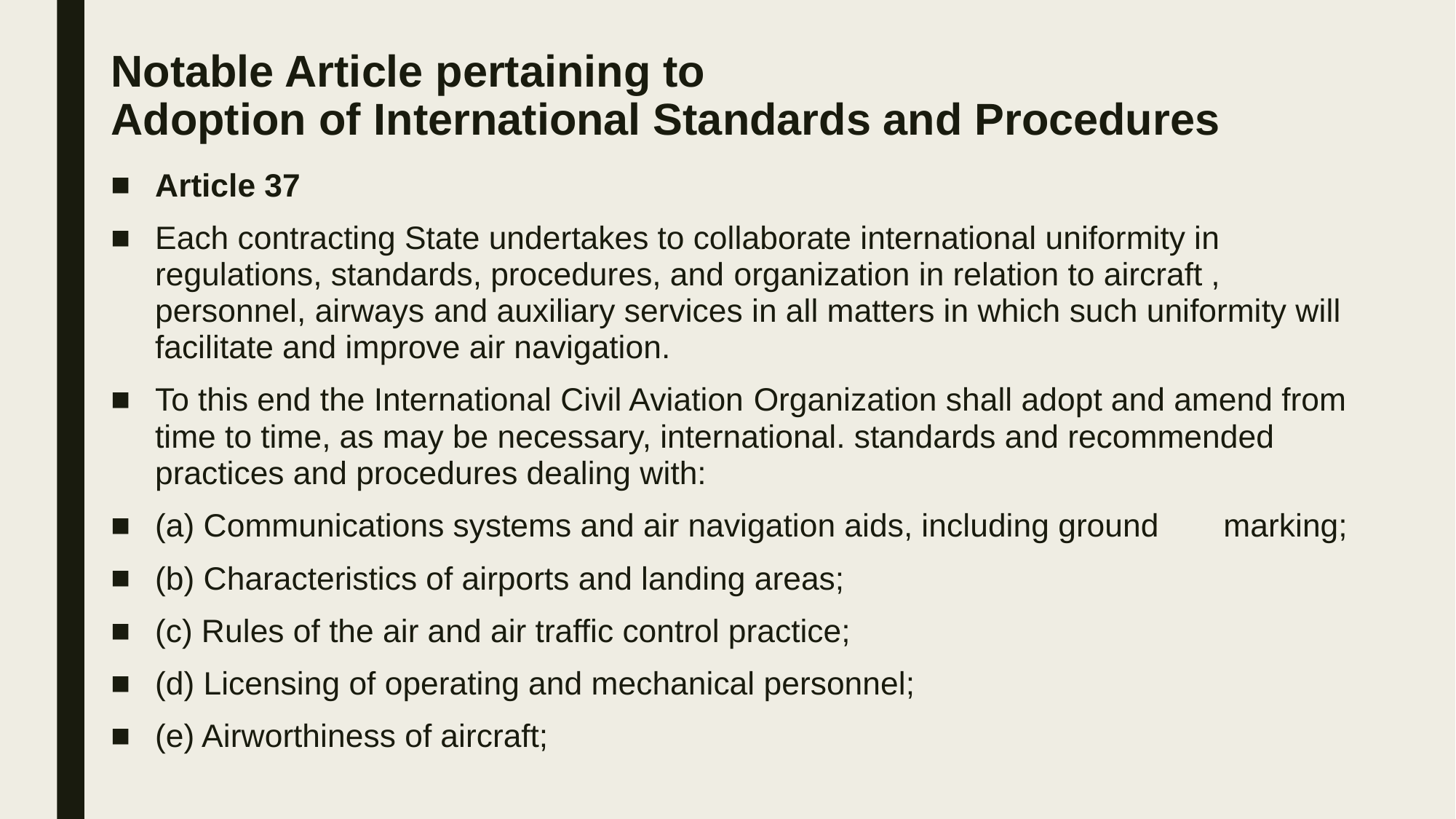

# Notable Article pertaining to Adoption of International Standards and Procedures
Article 37
Each contracting State undertakes to collaborate international uniformity in regulations, standards, procedures, and organization in relation to aircraft , personnel, airways and auxiliary services in all matters in which such uniformity will facilitate and improve air navigation.
To this end the International Civil Aviation Organization shall adopt and amend from time to time, as may be necessary, international. standards and recommended practices and procedures dealing with:
(a) Communications systems and air navigation aids, including ground 	marking;
(b) Characteristics of airports and landing areas;
(c) Rules of the air and air traffic control practice;
(d) Licensing of operating and mechanical personnel;
(e) Airworthiness of aircraft;